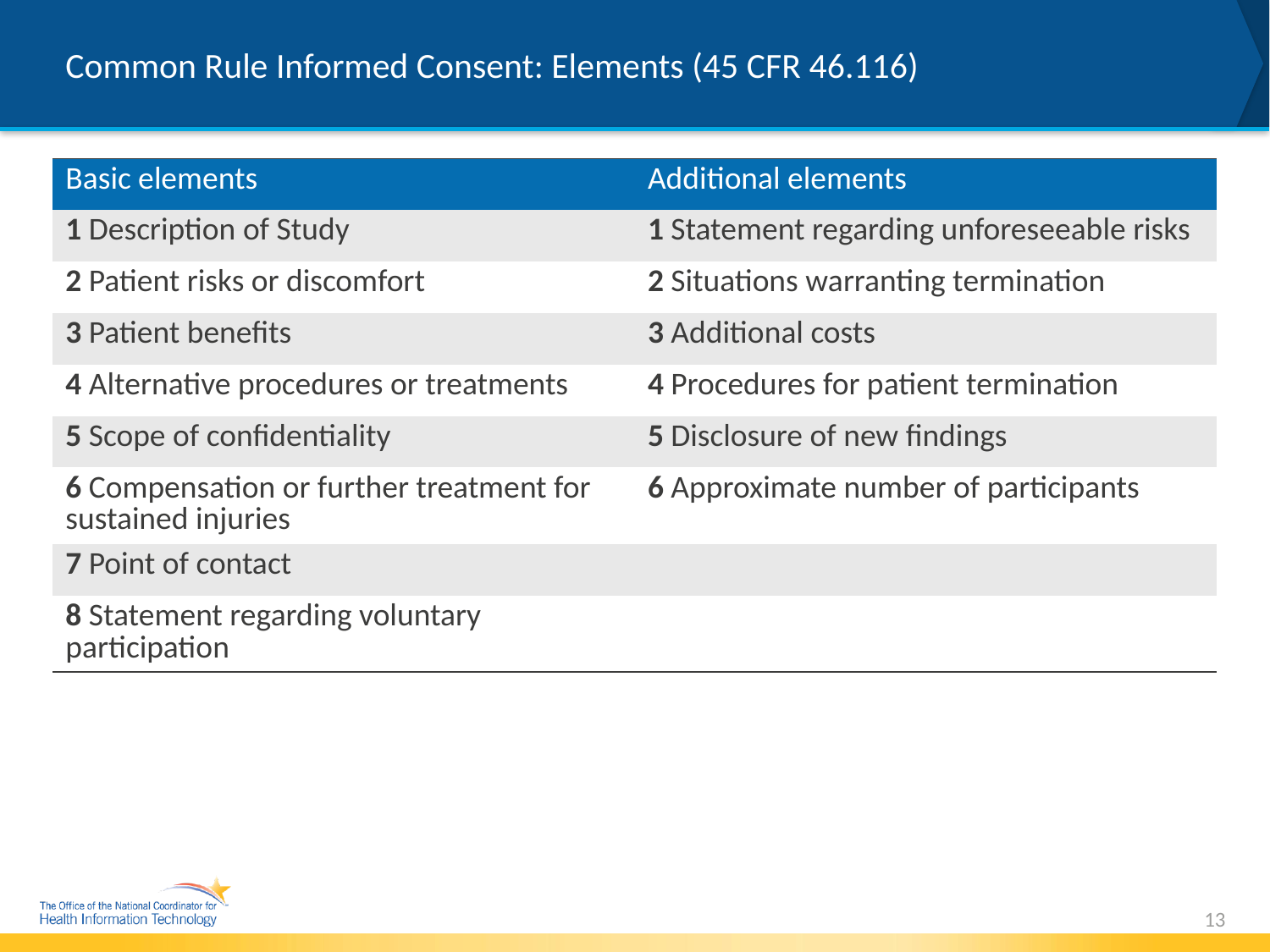

# Common Rule Informed Consent: Elements (45 CFR 46.116)
| Basic elements | Additional elements |
| --- | --- |
| 1 Description of Study | 1 Statement regarding unforeseeable risks |
| 2 Patient risks or discomfort | 2 Situations warranting termination |
| 3 Patient benefits | 3 Additional costs |
| 4 Alternative procedures or treatments | 4 Procedures for patient termination |
| 5 Scope of confidentiality | 5 Disclosure of new findings |
| 6 Compensation or further treatment for sustained injuries | 6 Approximate number of participants |
| 7 Point of contact |  |
| 8 Statement regarding voluntary participation |  |
13